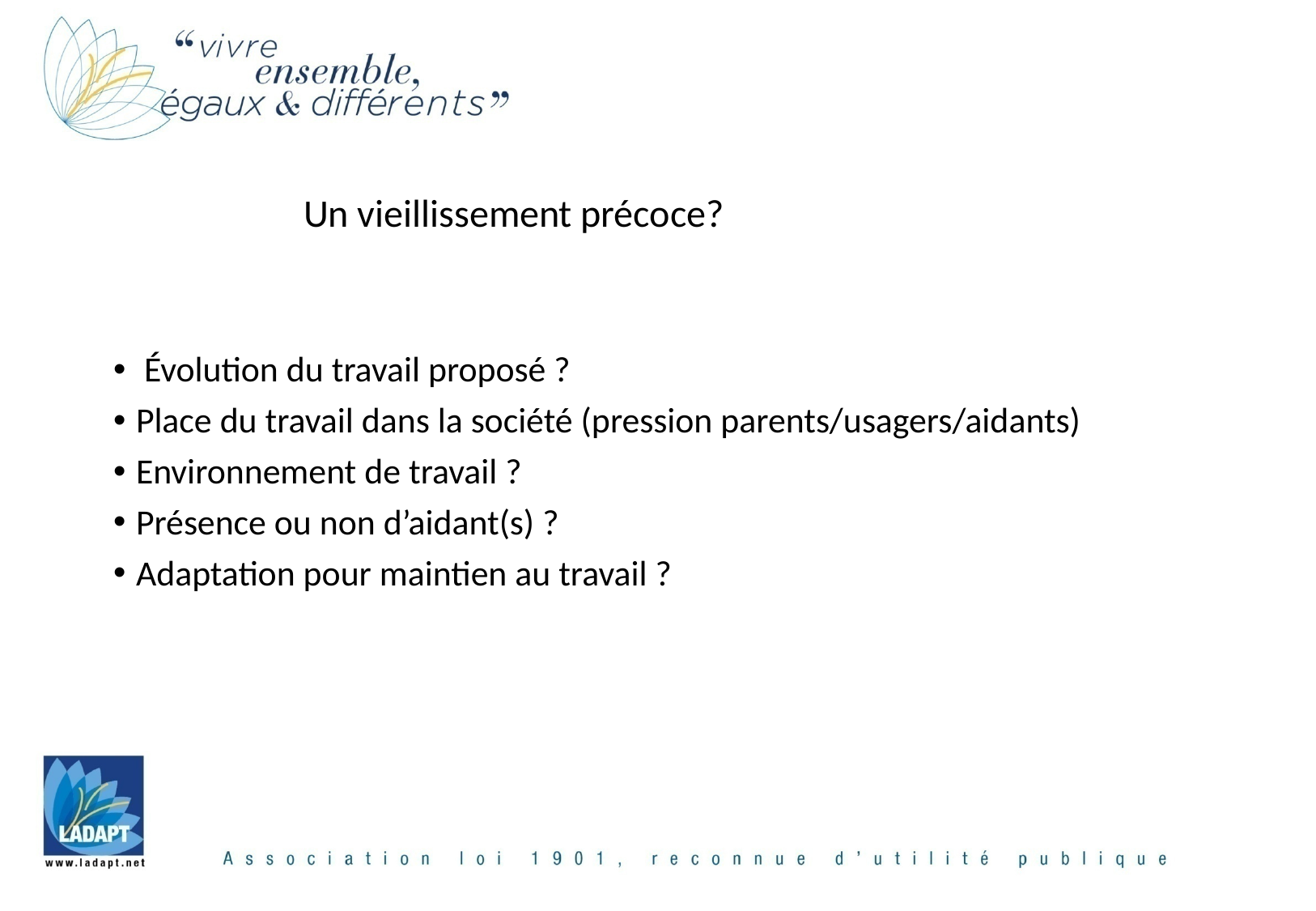

Un vieillissement précoce?
 Évolution du travail proposé ?
Place du travail dans la société (pression parents/usagers/aidants)
Environnement de travail ?
Présence ou non d’aidant(s) ?
Adaptation pour maintien au travail ?
9